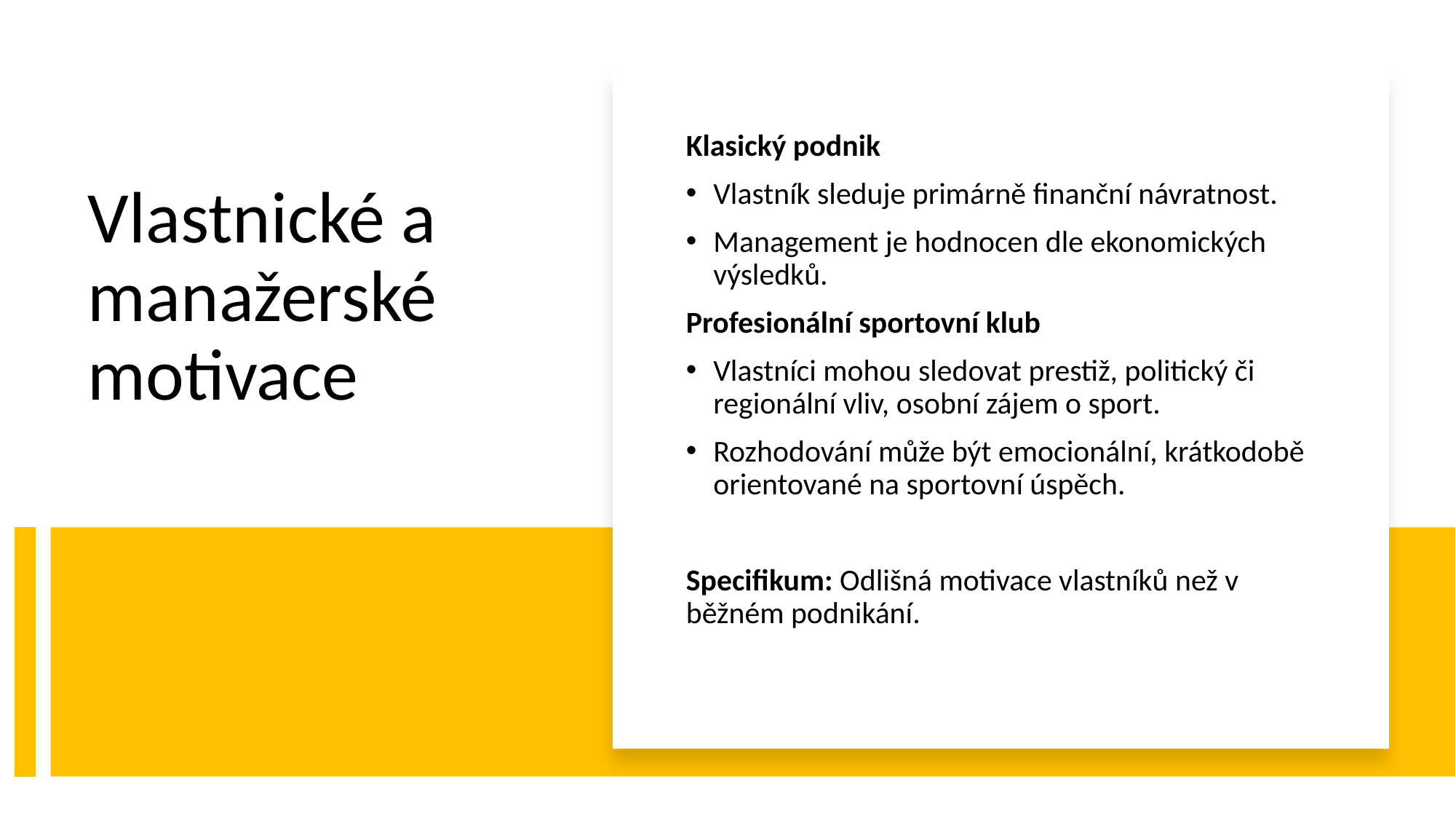

Klasický podnik
Vlastník sleduje primárně finanční návratnost.
Management je hodnocen dle ekonomických výsledků.
Profesionální sportovní klub
Vlastníci mohou sledovat prestiž, politický či regionální vliv, osobní zájem o sport.
Rozhodování může být emocionální, krátkodobě orientované na sportovní úspěch.

Specifikum: Odlišná motivace vlastníků než v běžném podnikání.

Vlastnické a manažerské motivace